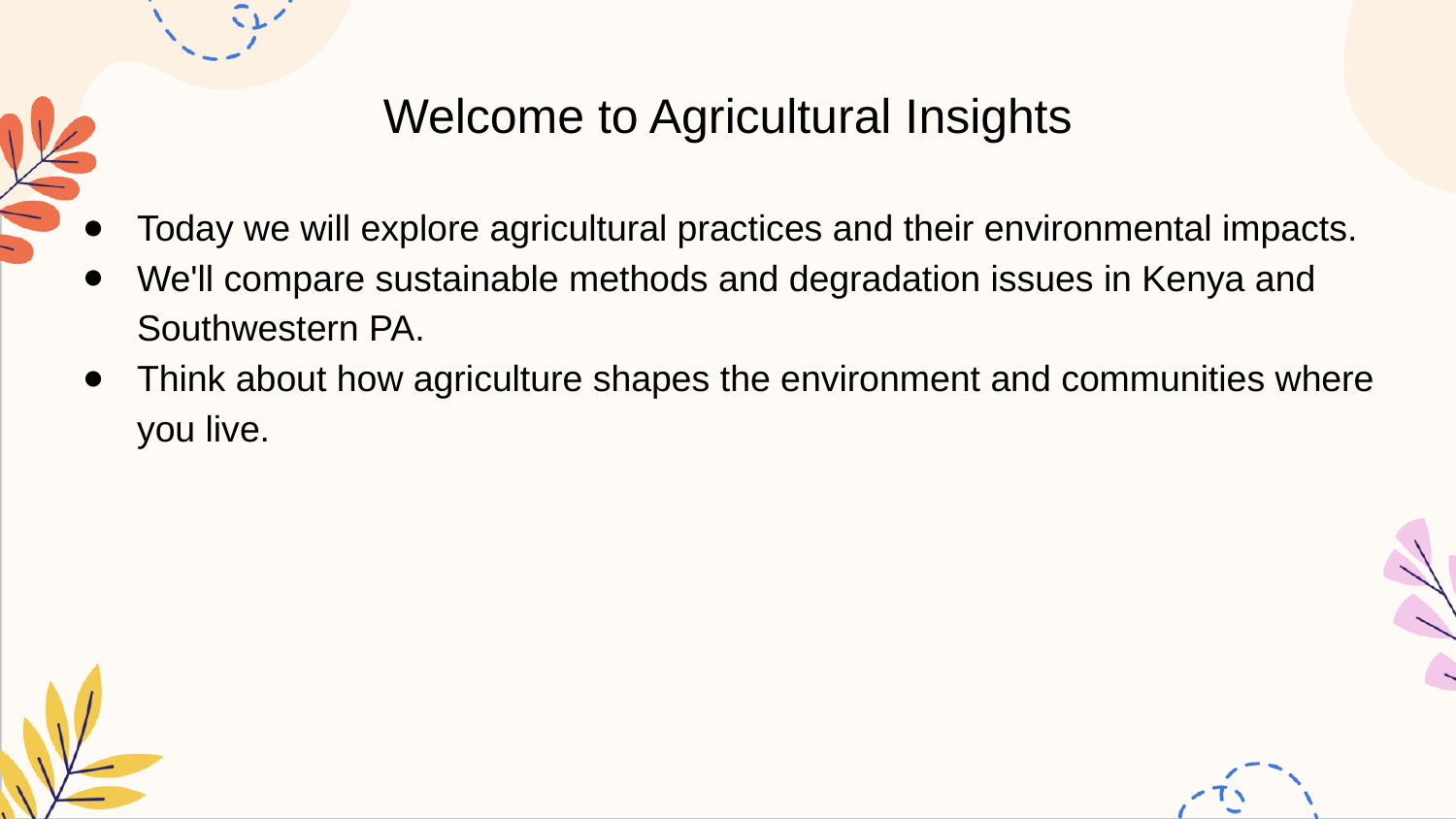

# Welcome to Agricultural Insights
Today we will explore agricultural practices and their environmental impacts.
We'll compare sustainable methods and degradation issues in Kenya and Southwestern PA.
Think about how agriculture shapes the environment and communities where you live.